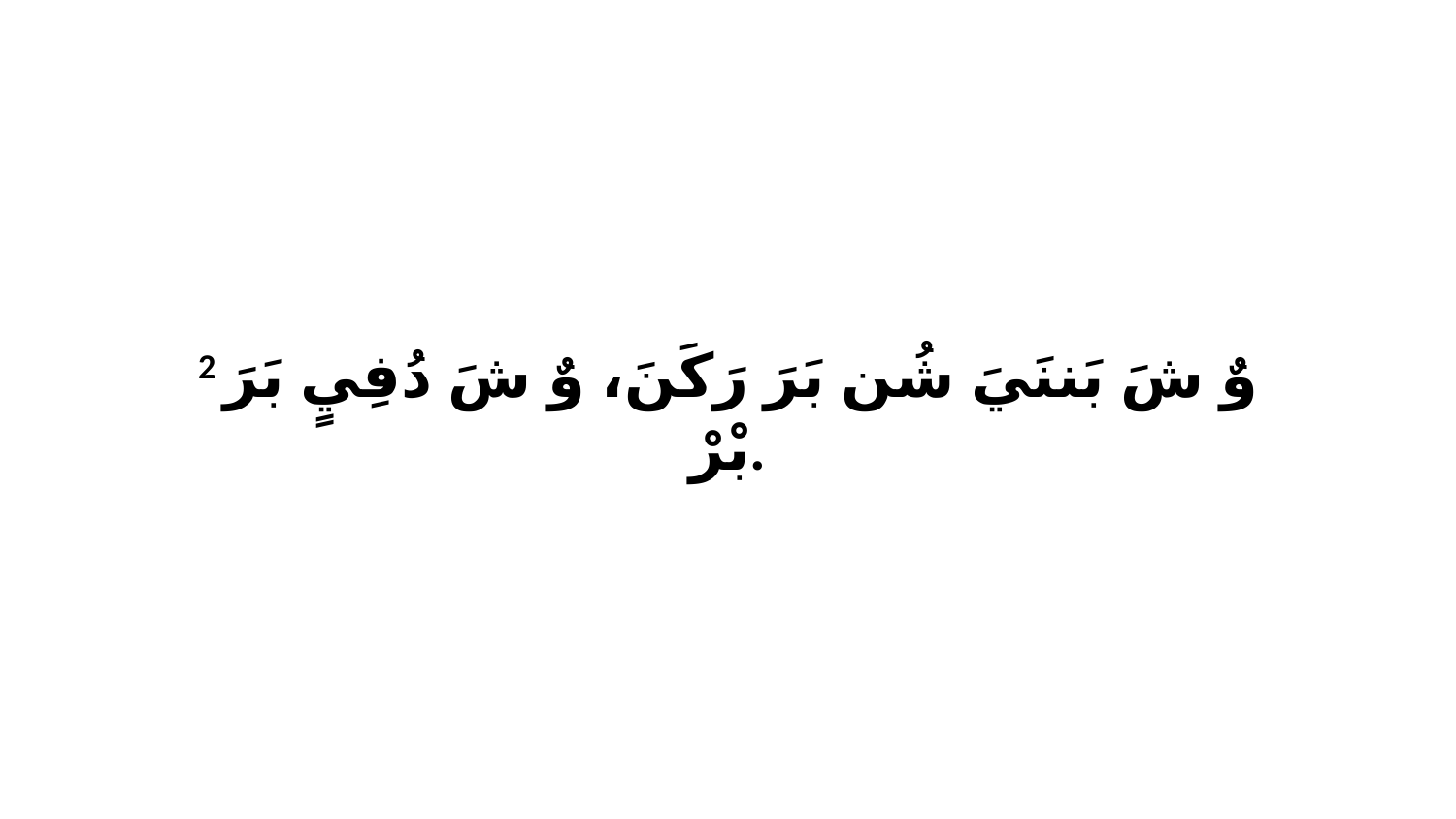

2 وٌ شَ بَننَيَ شُن بَرَ رَكَنَ، وٌ شَ دُفِيٍ بَرَ بْرْ.